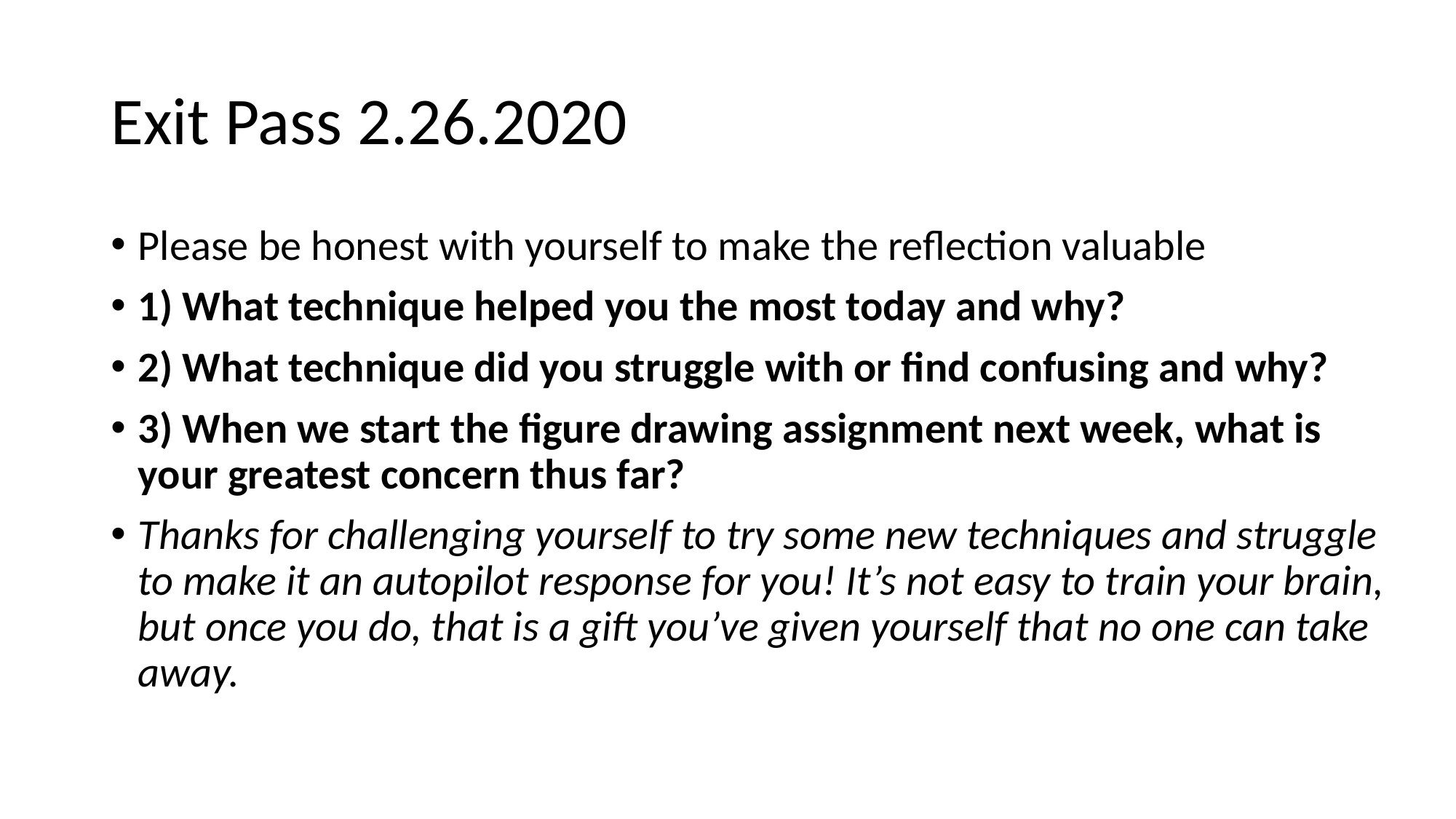

# Exit Pass 2.26.2020
Please be honest with yourself to make the reflection valuable
1) What technique helped you the most today and why?
2) What technique did you struggle with or find confusing and why?
3) When we start the figure drawing assignment next week, what is your greatest concern thus far?
Thanks for challenging yourself to try some new techniques and struggle to make it an autopilot response for you! It’s not easy to train your brain, but once you do, that is a gift you’ve given yourself that no one can take away.